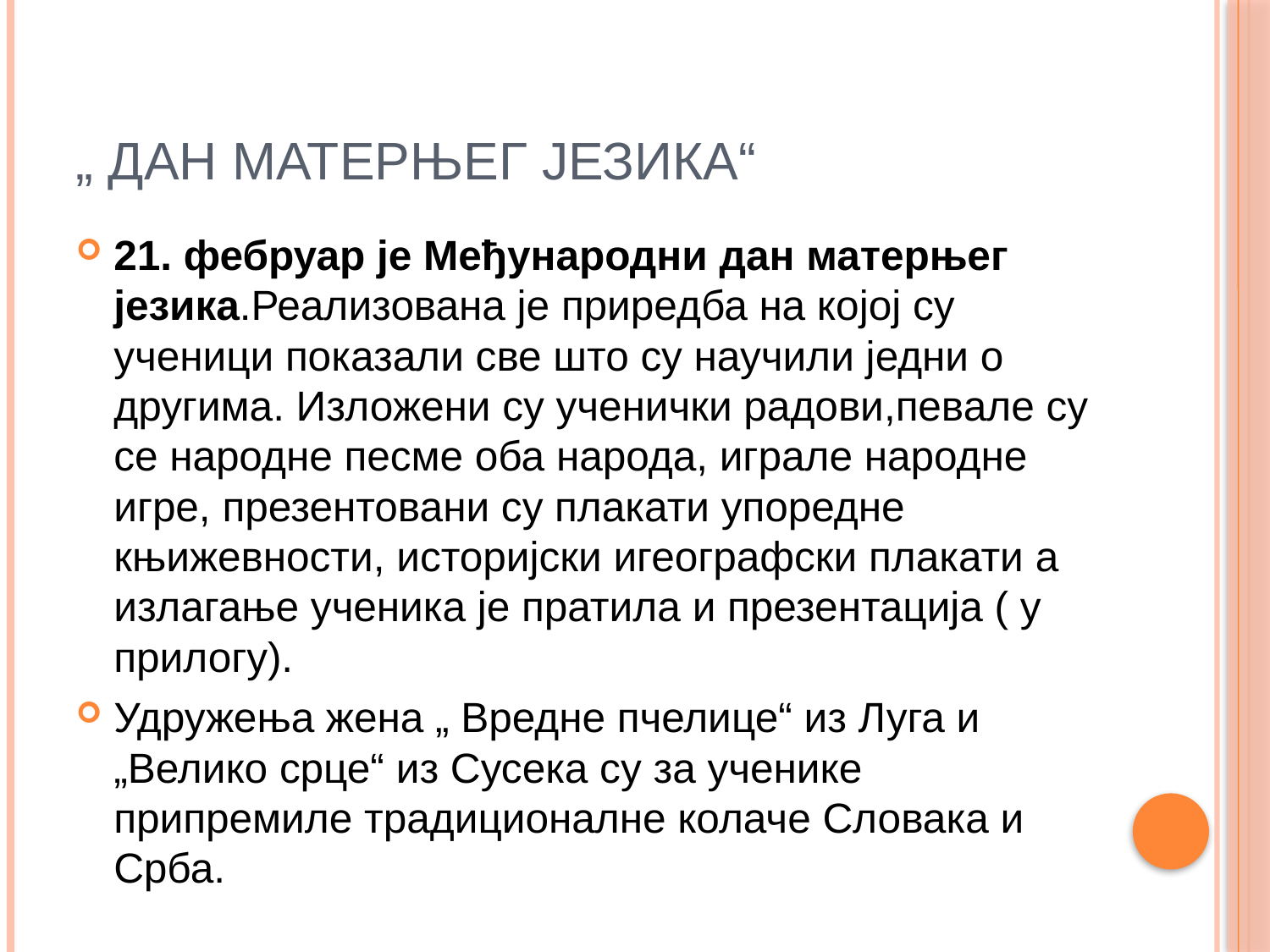

# „ Дан матерњег језика“
21. фебруар је Међународни дан матерњег језика.Реализована је приредба на којој су ученици показали све што су научили једни о другима. Изложени су ученички радови,певале су се народне песме оба народа, играле народне игре, презентовани су плакати упоредне књижевности, историјски игеографски плакати а излагање ученика је пратила и презентација ( у прилогу).
Удружења жена „ Вредне пчелице“ из Луга и „Велико срце“ из Сусека су за ученике припремиле традиционалне колаче Словака и Срба.